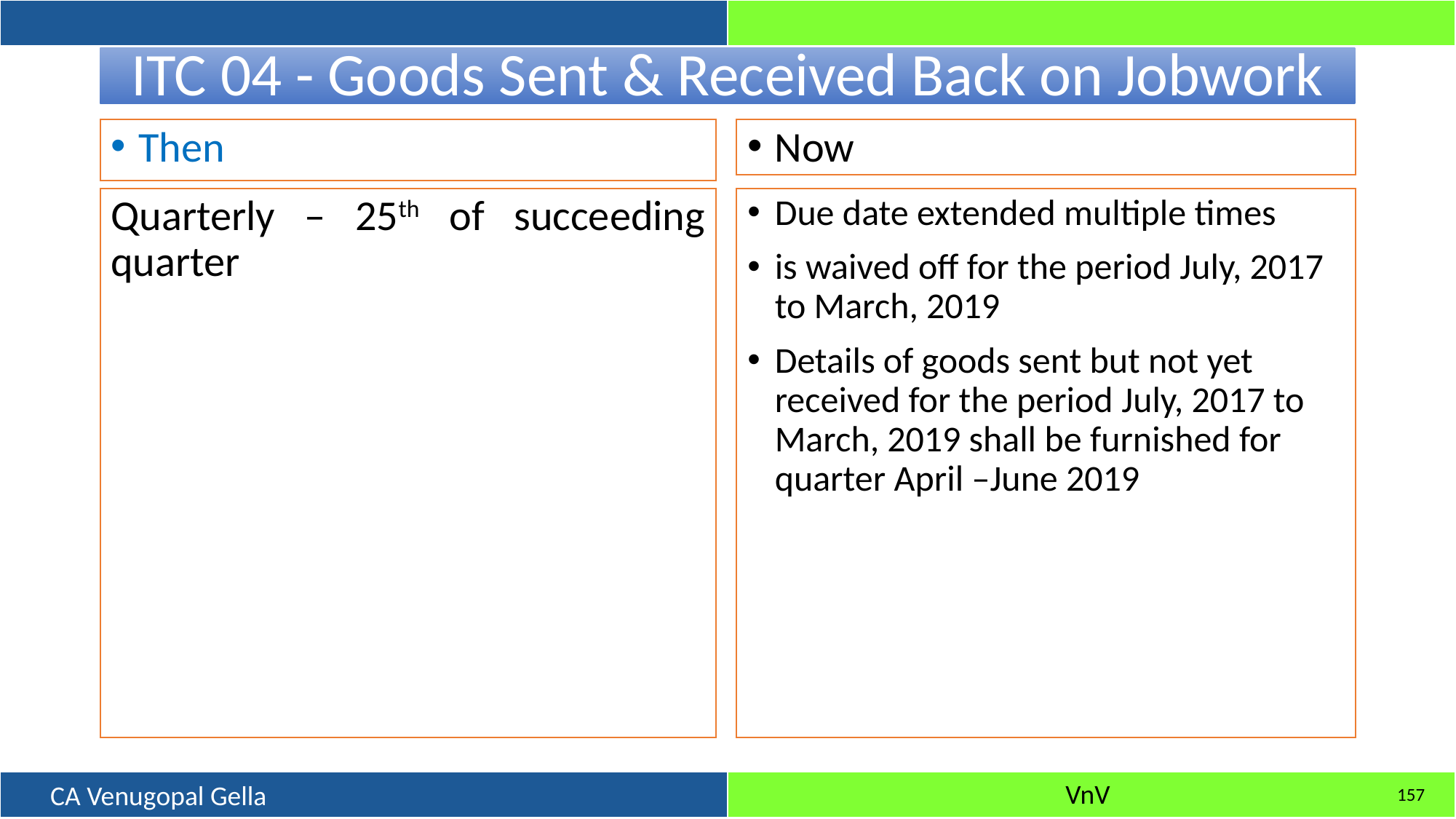

# ITC 04 - Goods Sent & Received Back on Jobwork

Then
Now
Quarterly – 25th of succeeding quarter
Due date extended multiple times
is waived off for the period July, 2017 to March, 2019
Details of goods sent but not yet received for the period July, 2017 to March, 2019 shall be furnished for quarter April –June 2019

157